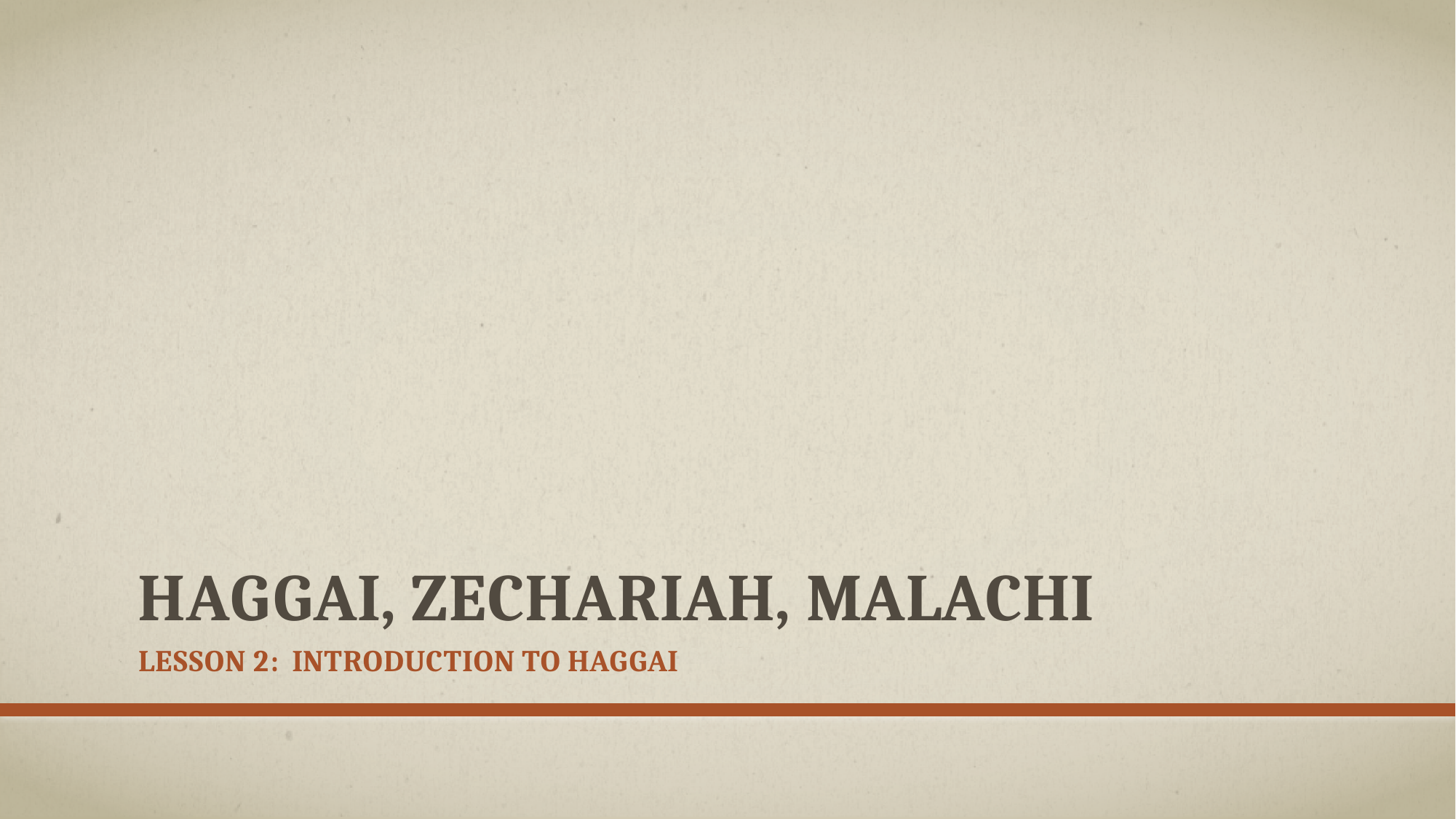

# Haggai, Zechariah, Malachi
Lesson 2:  introduction to haggai